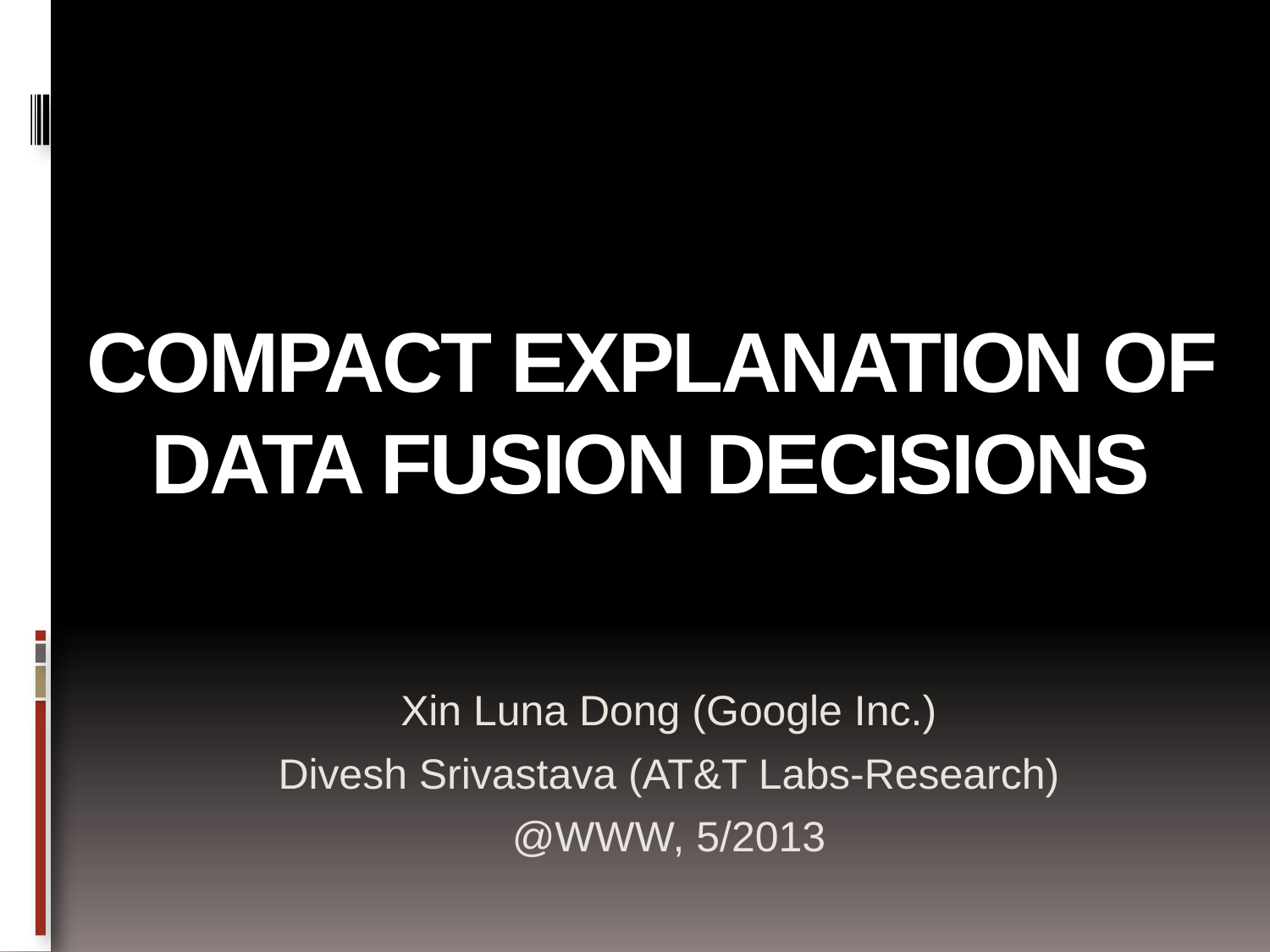

# Compact Explanation of data fusion decisions
Xin Luna Dong (Google Inc.)
Divesh Srivastava (AT&T Labs-Research)
@WWW, 5/2013